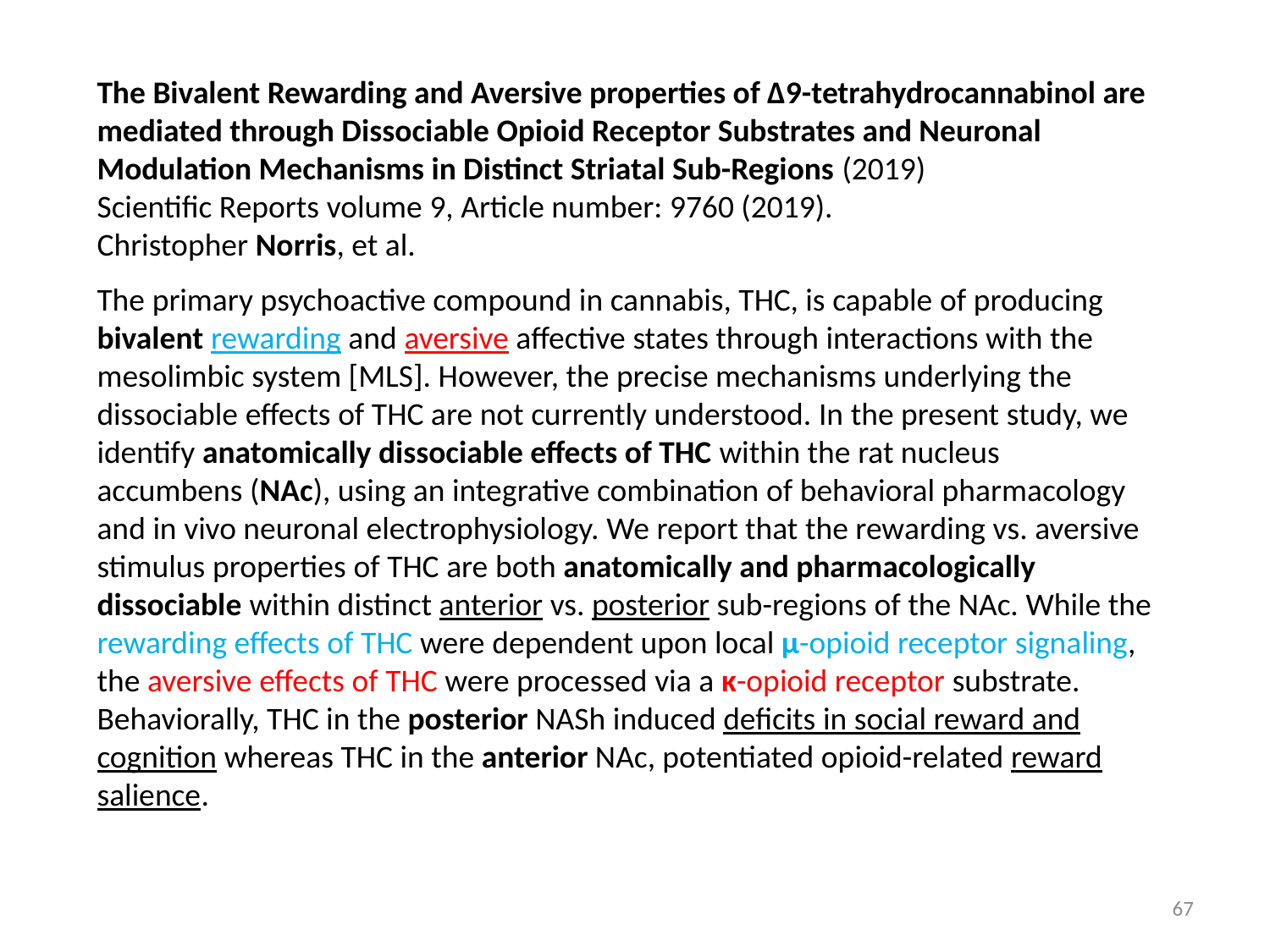

The Bivalent Rewarding and Aversive properties of Δ9-tetrahydrocannabinol are mediated through Dissociable Opioid Receptor Substrates and Neuronal Modulation Mechanisms in Distinct Striatal Sub-Regions (2019)
Scientific Reports volume 9, Article number: 9760 (2019).
Christopher Norris, et al.

The primary psychoactive compound in cannabis, THC, is capable of producing bivalent rewarding and aversive affective states through interactions with the mesolimbic system [MLS]. However, the precise mechanisms underlying the dissociable effects of THC are not currently understood. In the present study, we identify anatomically dissociable effects of THC within the rat nucleus accumbens (NAc), using an integrative combination of behavioral pharmacology and in vivo neuronal electrophysiology. We report that the rewarding vs. aversive stimulus properties of THC are both anatomically and pharmacologically dissociable within distinct anterior vs. posterior sub-regions of the NAc. While the rewarding effects of THC were dependent upon local μ-opioid receptor signaling, the aversive effects of THC were processed via a κ-opioid receptor substrate. Behaviorally, THC in the posterior NASh induced deficits in social reward and cognition whereas THC in the anterior NAc, potentiated opioid-related reward salience.
67